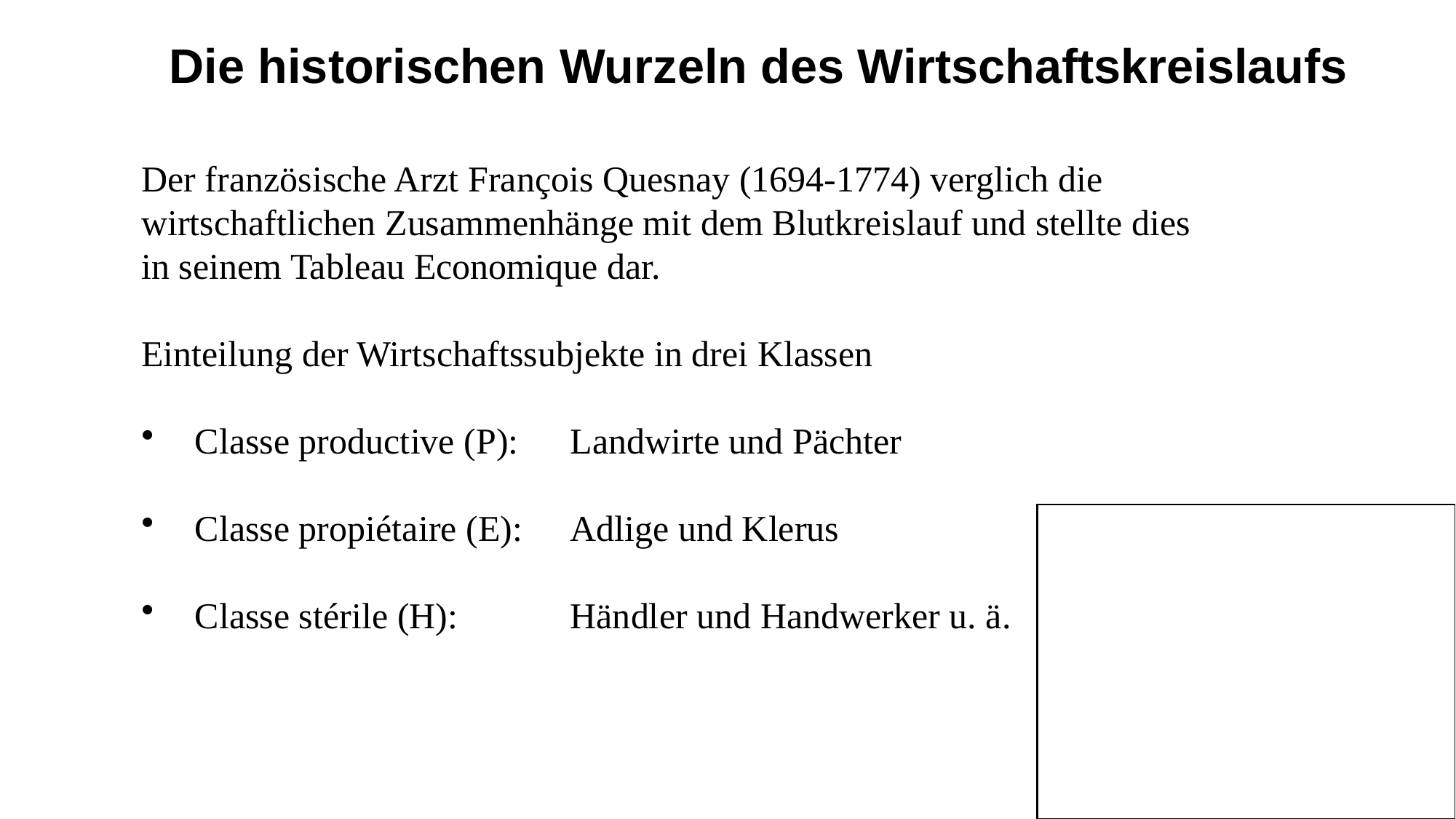

Die historischen Wurzeln des Wirtschaftskreislaufs

Der französische Arzt François Quesnay (1694-1774) verglich die wirtschaftlichen Zusammenhänge mit dem Blutkreislauf und stellte dies in seinem Tableau Economique dar.

Einteilung der Wirtschaftssubjekte in drei Klassen

	Classe productive (P):	Landwirte und Pächter

	Classe propiétaire (E):	Adlige und Klerus

	Classe stérile (H):			Händler und Handwerker u. ä.